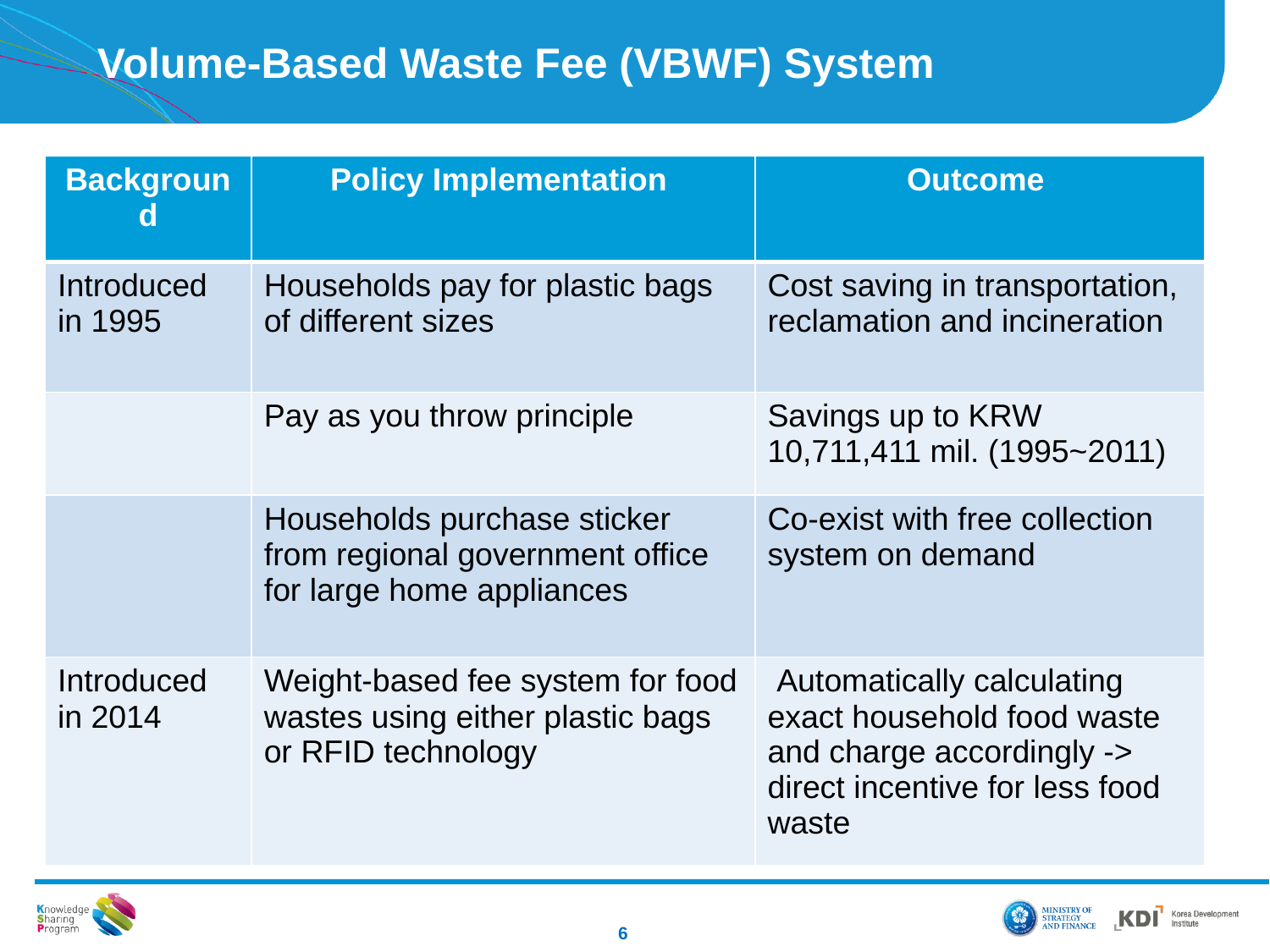

Volume-Based Waste Fee (VBWF) System
| Background | Policy Implementation | Outcome |
| --- | --- | --- |
| Introduced in 1995 | Households pay for plastic bags of different sizes | Cost saving in transportation, reclamation and incineration |
|  | Pay as you throw principle | Savings up to KRW 10,711,411 mil. (1995~2011) |
|  | Households purchase sticker from regional government office for large home appliances | Co-exist with free collection system on demand |
| Introduced in 2014 | Weight-based fee system for food wastes using either plastic bags or RFID technology | Automatically calculating exact household food waste and charge accordingly -> direct incentive for less food waste |
6